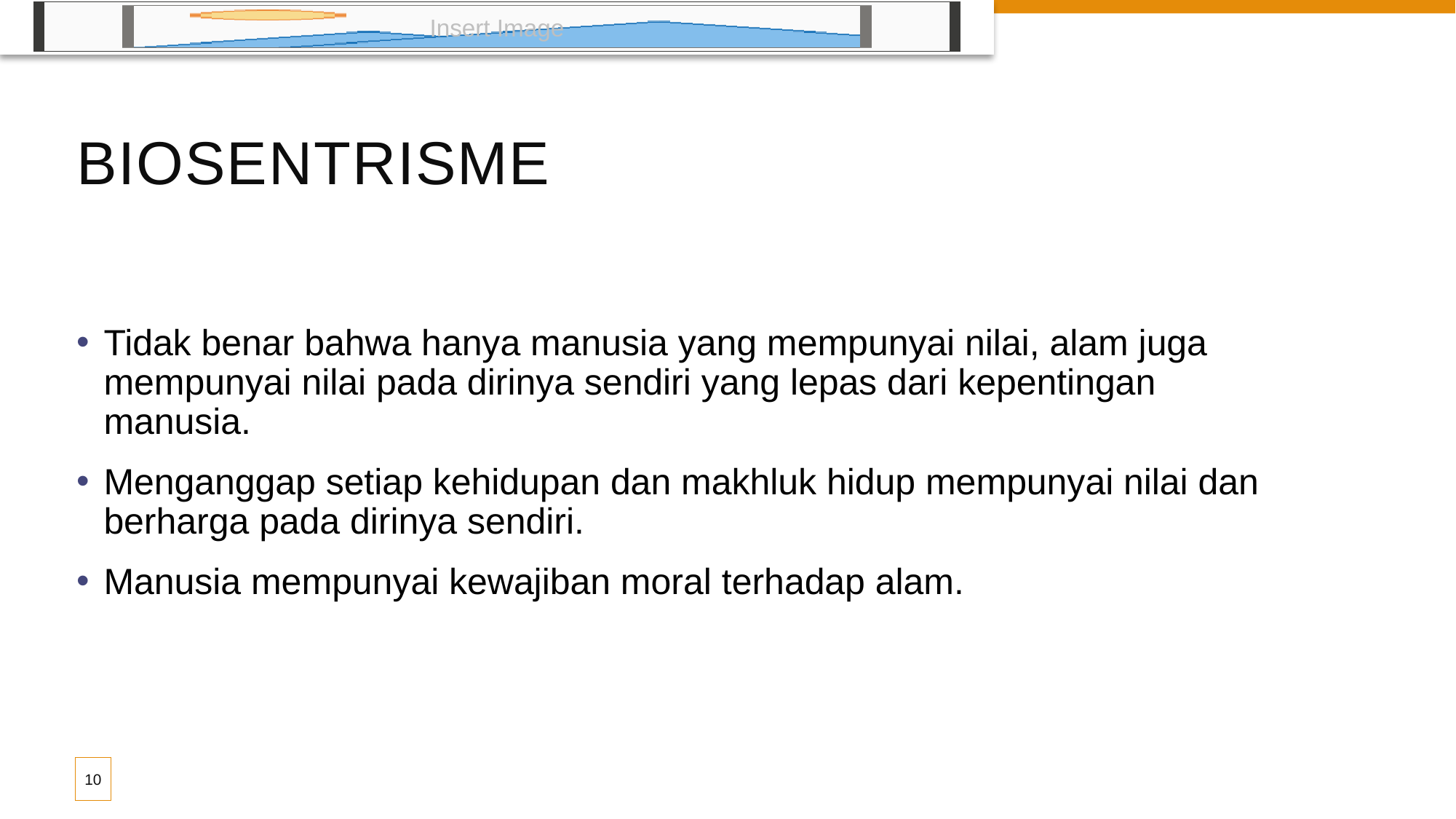

# biosentrisme

Tidak benar bahwa hanya manusia yang mempunyai nilai, alam juga mempunyai nilai pada dirinya sendiri yang lepas dari kepentingan manusia.
Menganggap setiap kehidupan dan makhluk hidup mempunyai nilai dan berharga pada dirinya sendiri.
Manusia mempunyai kewajiban moral terhadap alam.

10